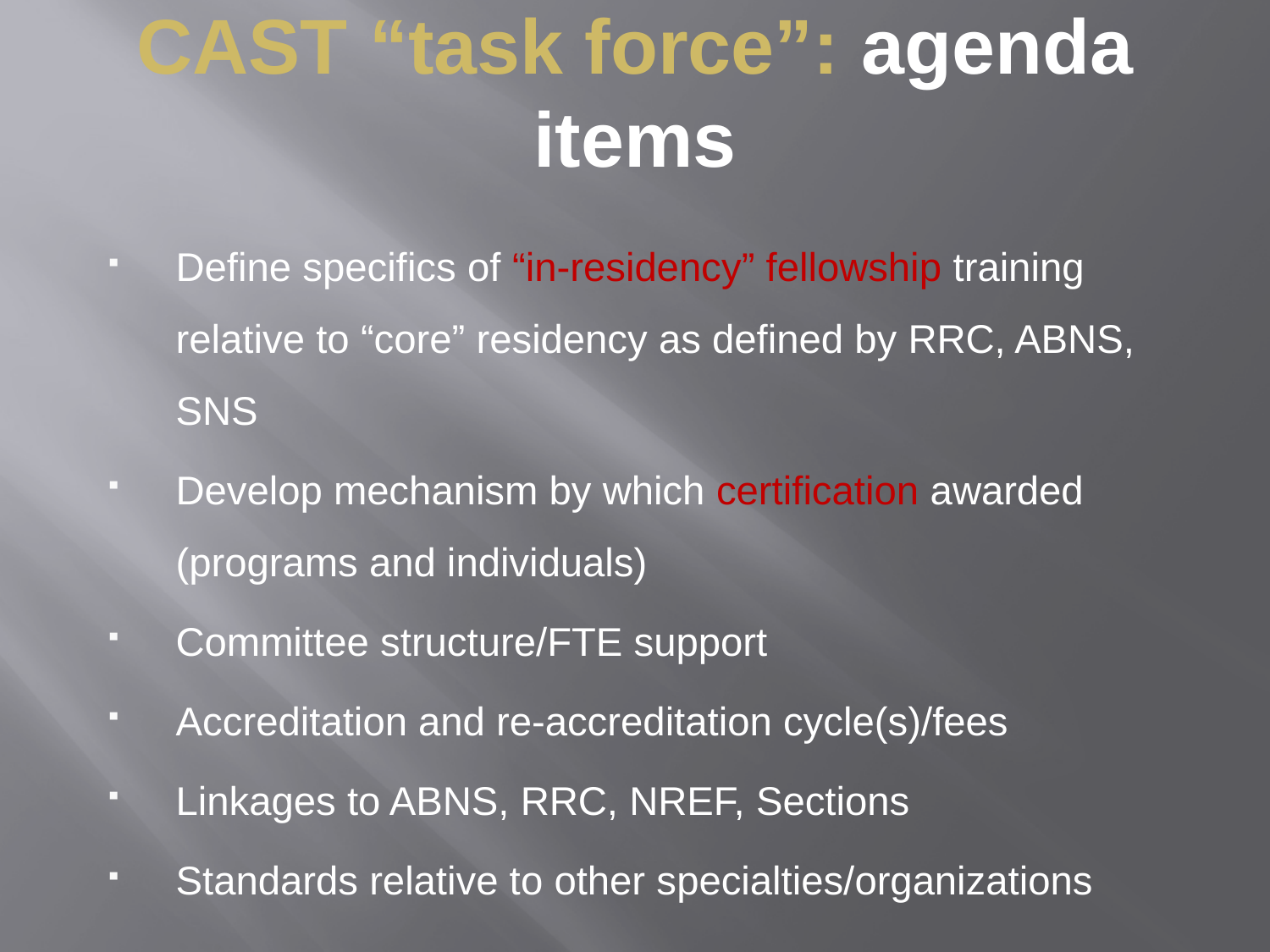

CAST “task force”: agenda items
Define specifics of “in-residency” fellowship training relative to “core” residency as defined by RRC, ABNS, SNS
Develop mechanism by which certification awarded (programs and individuals)
Committee structure/FTE support
Accreditation and re-accreditation cycle(s)/fees
Linkages to ABNS, RRC, NREF, Sections
Standards relative to other specialties/organizations